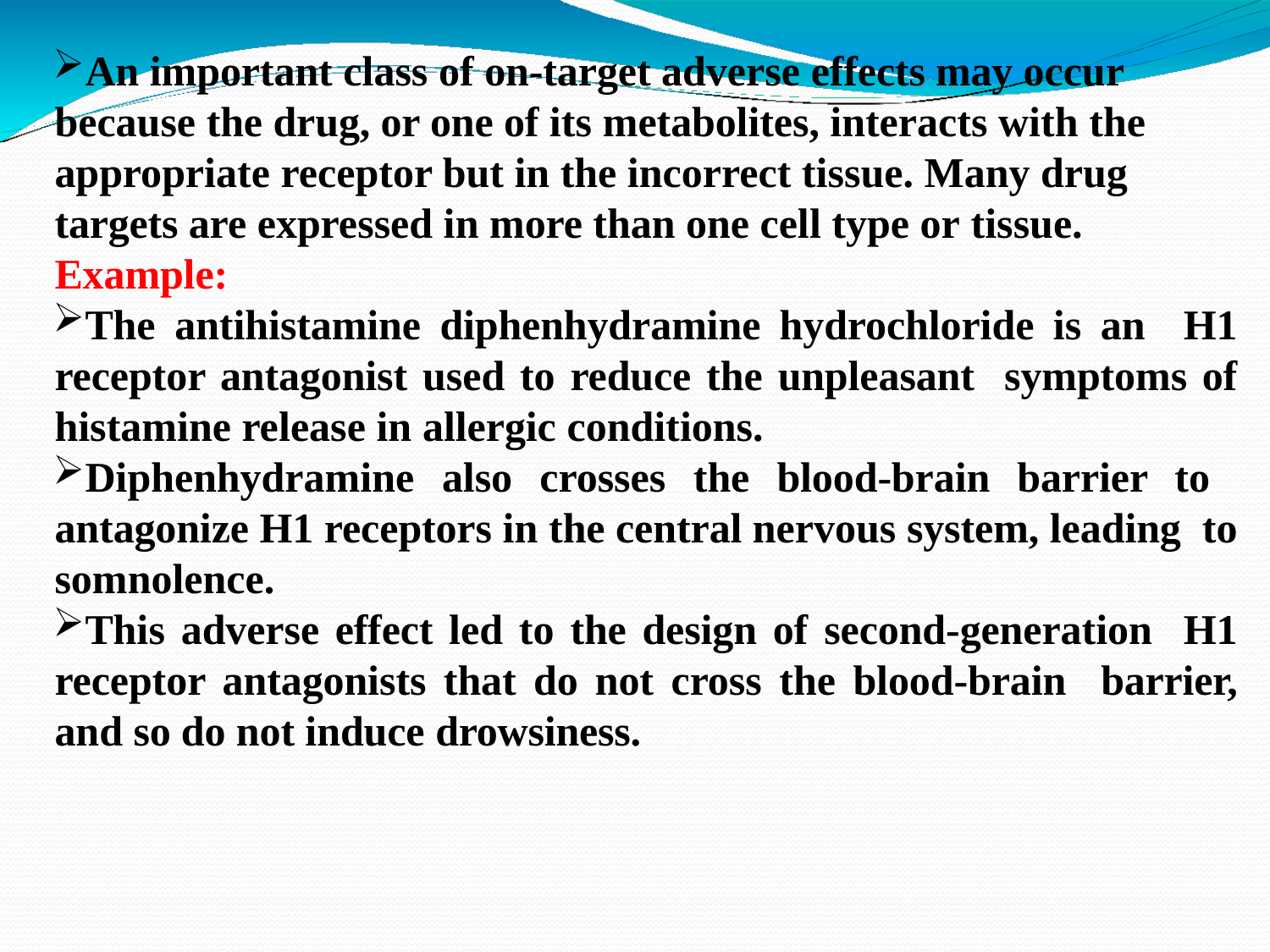

An important class of on-target adverse effects may occur  because the drug, or one of its metabolites, interacts with the  appropriate receptor but in the incorrect tissue. Many drug  targets are expressed in more than one cell type or tissue.
Example:
The antihistamine diphenhydramine hydrochloride is an  H1 receptor antagonist used to reduce the unpleasant  symptoms of histamine release in allergic conditions.
Diphenhydramine also crosses the blood-brain barrier to  antagonize H1 receptors in the central nervous system, leading  to somnolence.
This adverse effect led to the design of second-generation  H1 receptor antagonists that do not cross the blood-brain  barrier, and so do not induce drowsiness.